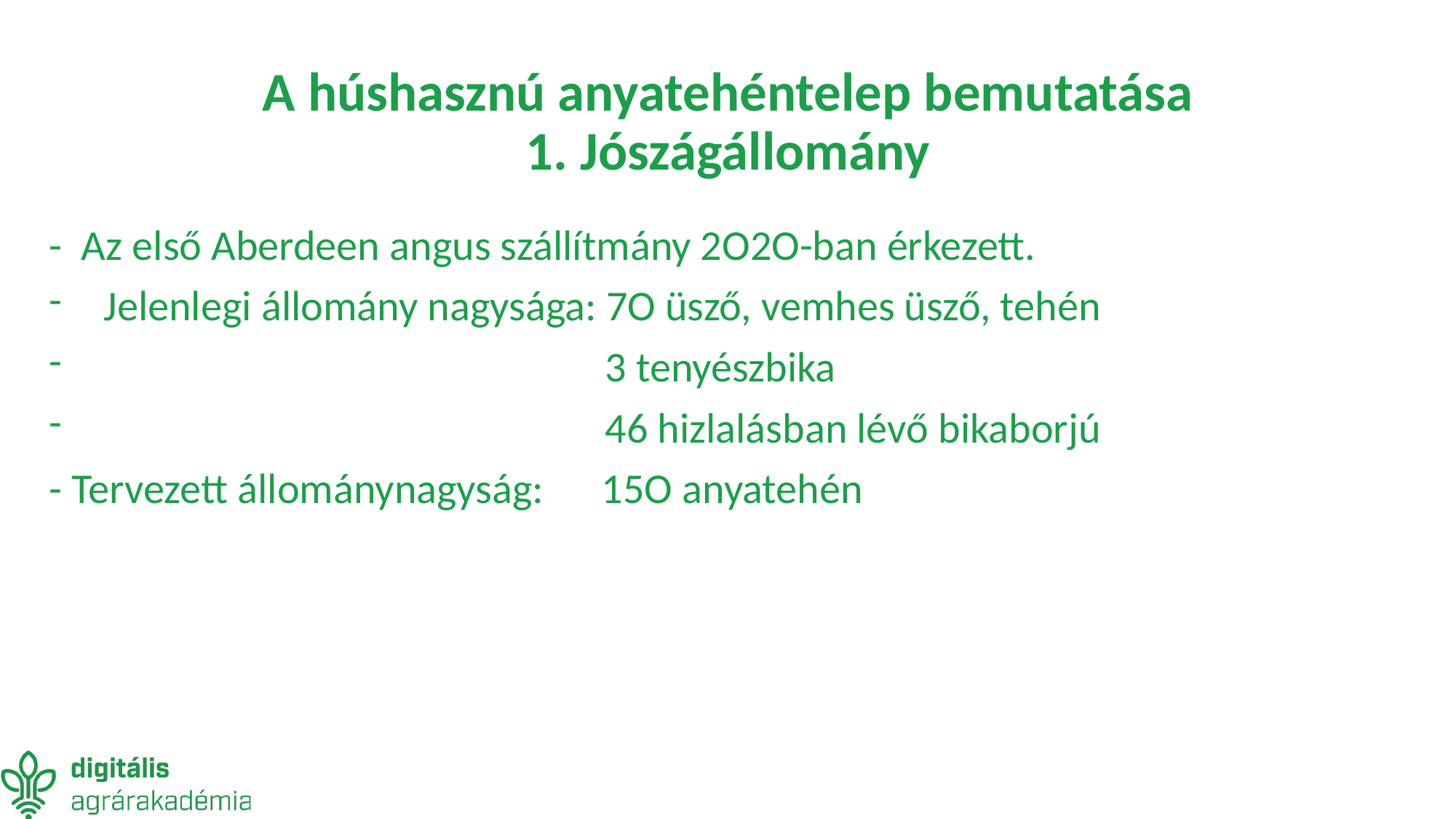

# A húshasznú anyatehéntelep bemutatása 1. Jószágállomány
-  Az első Aberdeen angus szállítmány 2O2O-ban érkezett.
Jelenlegi állomány nagysága: 7O üsző, vemhes üsző, tehén
                                                    3 tenyészbika
                                                    46 hizlalásban lévő bikaborjú
- Tervezett állománynagyság:      15O anyatehén